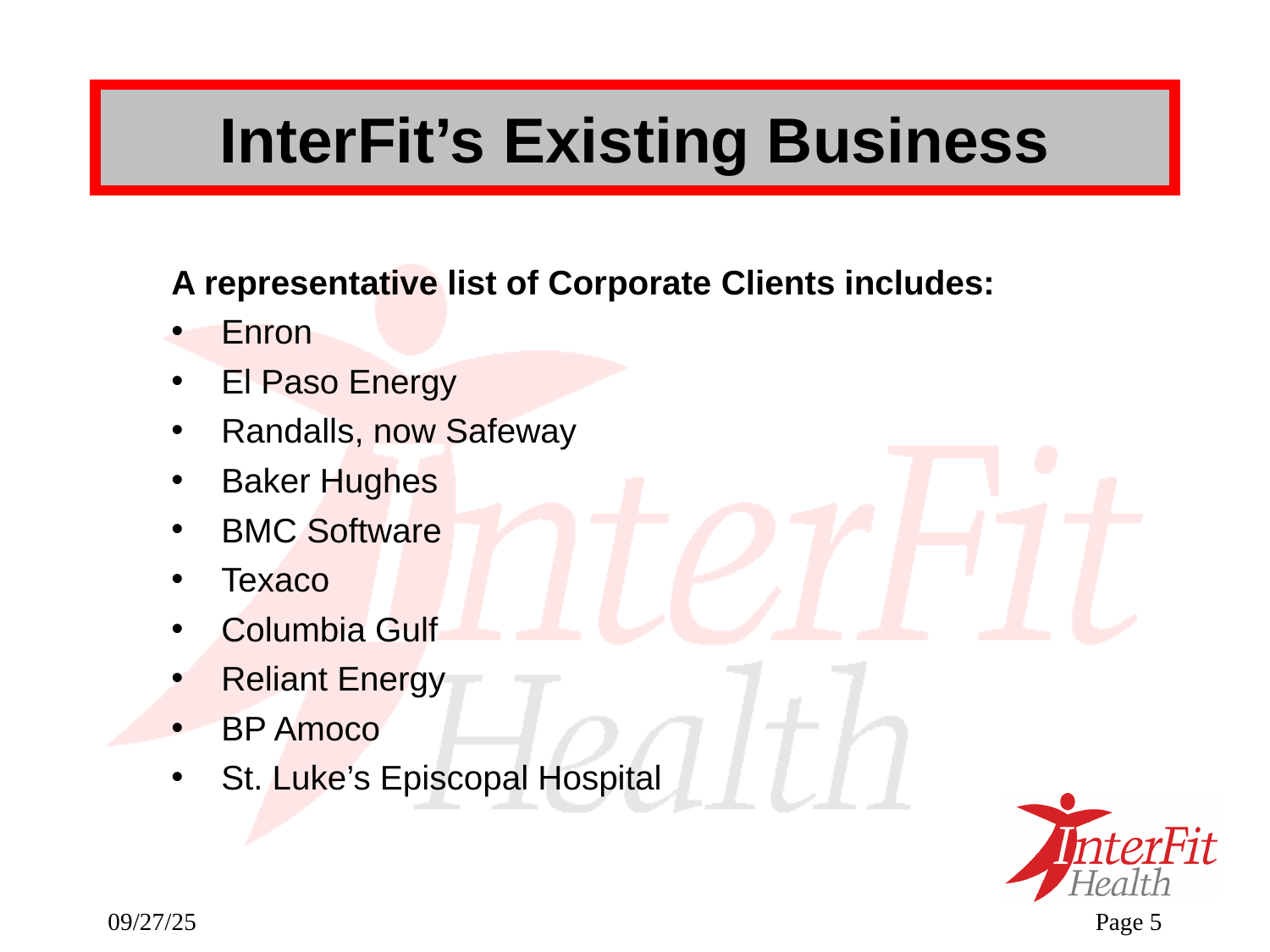

InterFit’s Existing Business
# A representative list of Corporate Clients includes:
Enron
El Paso Energy
Randalls, now Safeway
Baker Hughes
BMC Software
Texaco
Columbia Gulf
Reliant Energy
BP Amoco
St. Luke’s Episcopal Hospital
09/27/25
Page 5